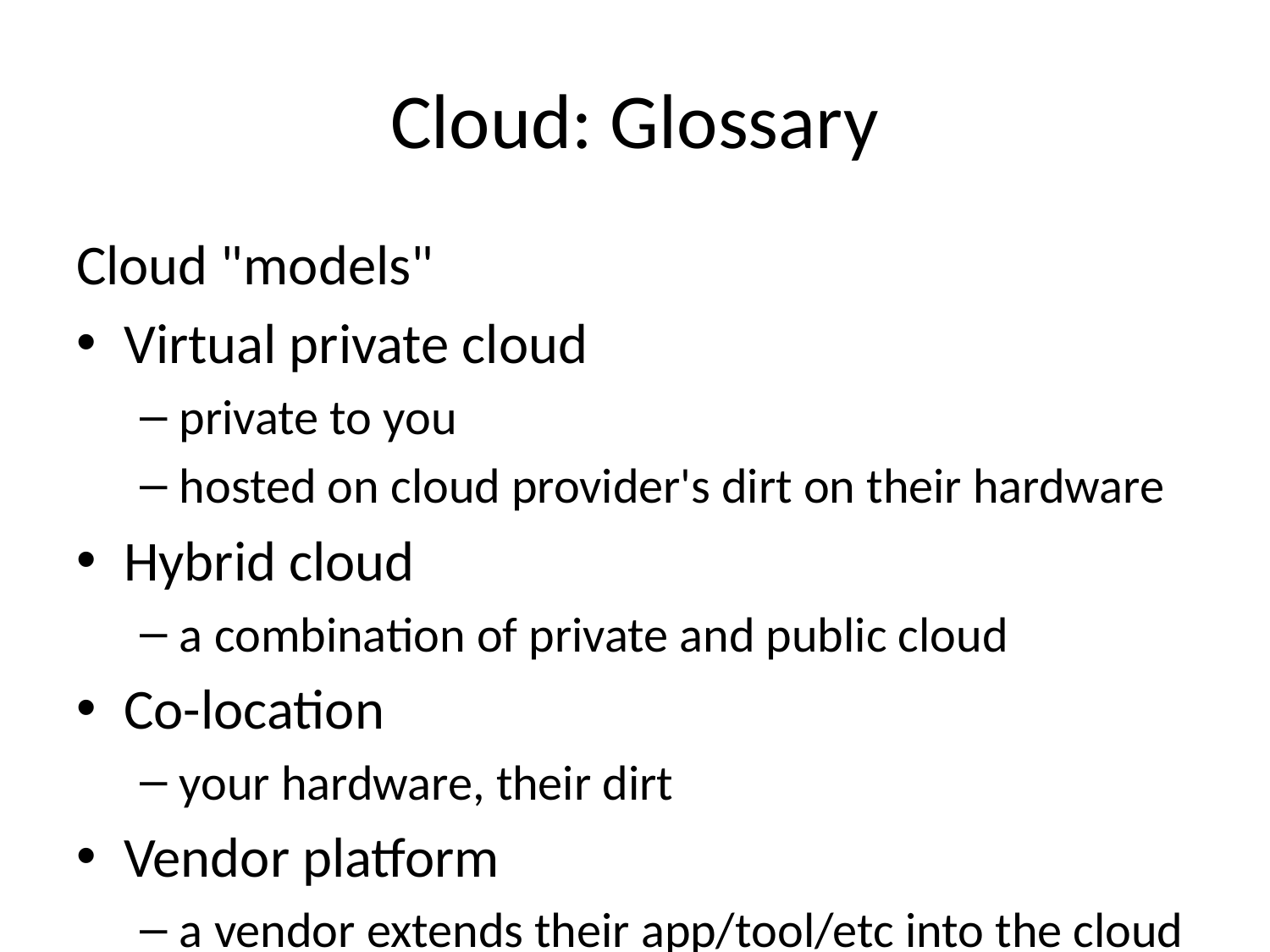

# Cloud: Glossary
Cloud "models"
Virtual private cloud
private to you
hosted on cloud provider's dirt on their hardware
Hybrid cloud
a combination of private and public cloud
Co-location
your hardware, their dirt
Vendor platform
a vendor extends their app/tool/etc into the cloud space
typically through the public release of an API